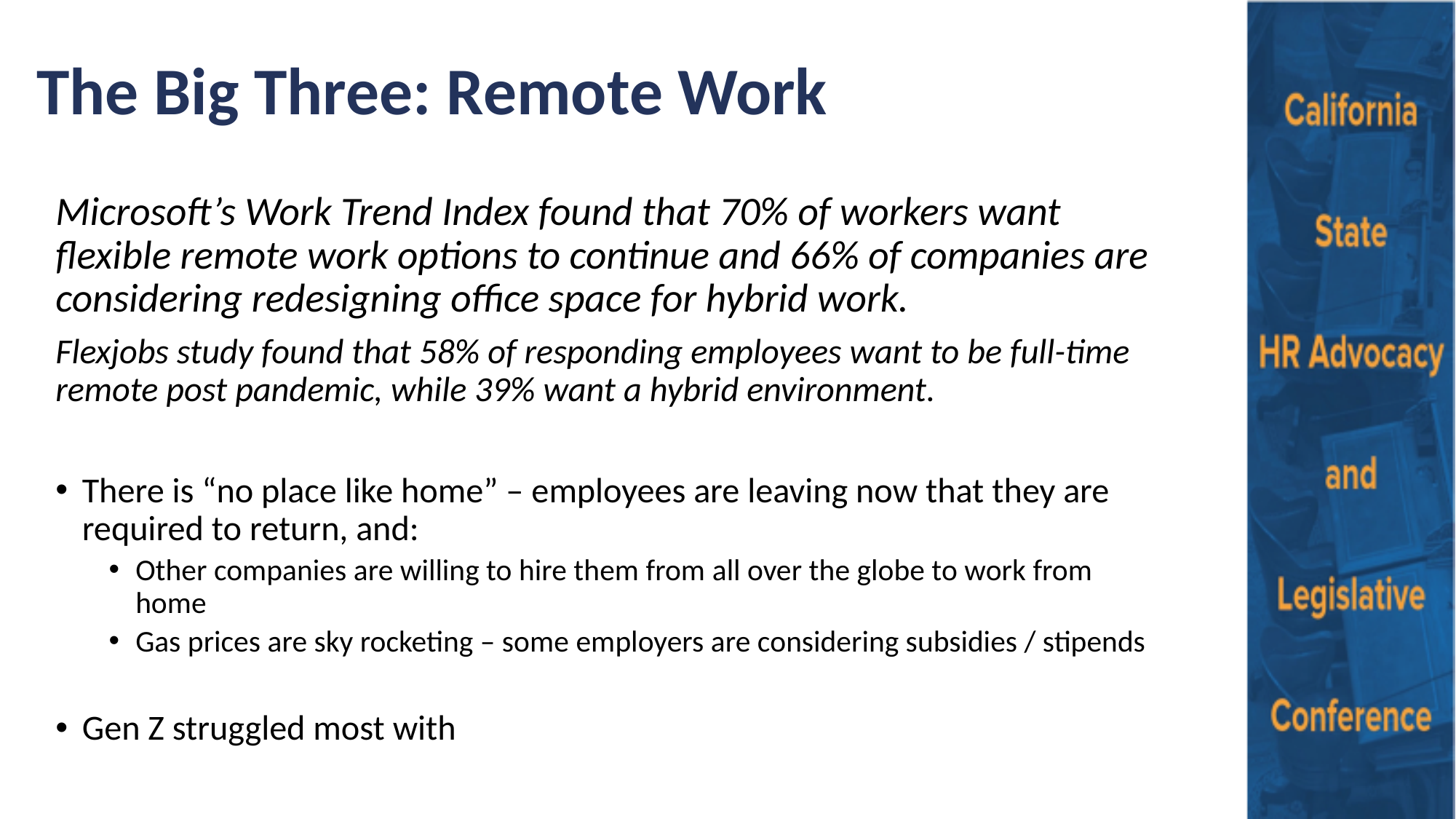

# The Big Three: Remote Work
Microsoft’s Work Trend Index found that 70% of workers want flexible remote work options to continue and 66% of companies are considering redesigning office space for hybrid work.
Flexjobs study found that 58% of responding employees want to be full-time remote post pandemic, while 39% want a hybrid environment.

There is “no place like home” – employees are leaving now that they are required to return, and:
Other companies are willing to hire them from all over the globe to work from home
Gas prices are sky rocketing – some employers are considering subsidies / stipends

Gen Z struggled most with